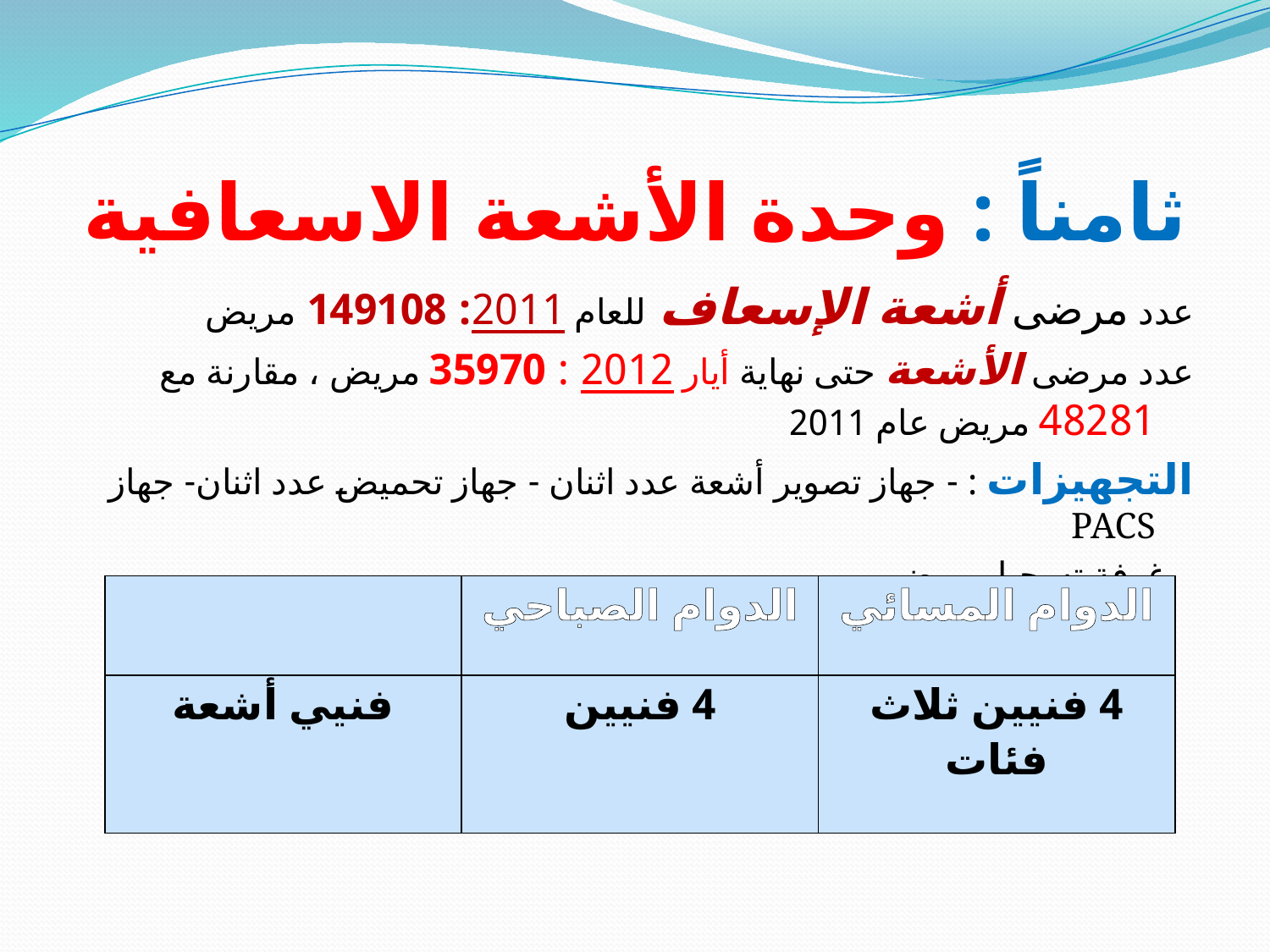

# ثامناً : وحدة الأشعة الاسعافية
عدد مرضى أشعة الإسعاف للعام 2011: 149108 مريض
عدد مرضى الأشعة حتى نهاية أيار 2012 : 35970 مريض ، مقارنة مع 48281 مريض عام 2011
التجهيزات : - جهاز تصوير أشعة عدد اثنان - جهاز تحميض عدد اثنان- جهاز PACS
   غرفة تسجيل مرضى

|  | الدوام الصباحي | الدوام المسائي |
| --- | --- | --- |
| فنيي أشعة | 4 فنيين | 4 فنيين ثلاث فئات |